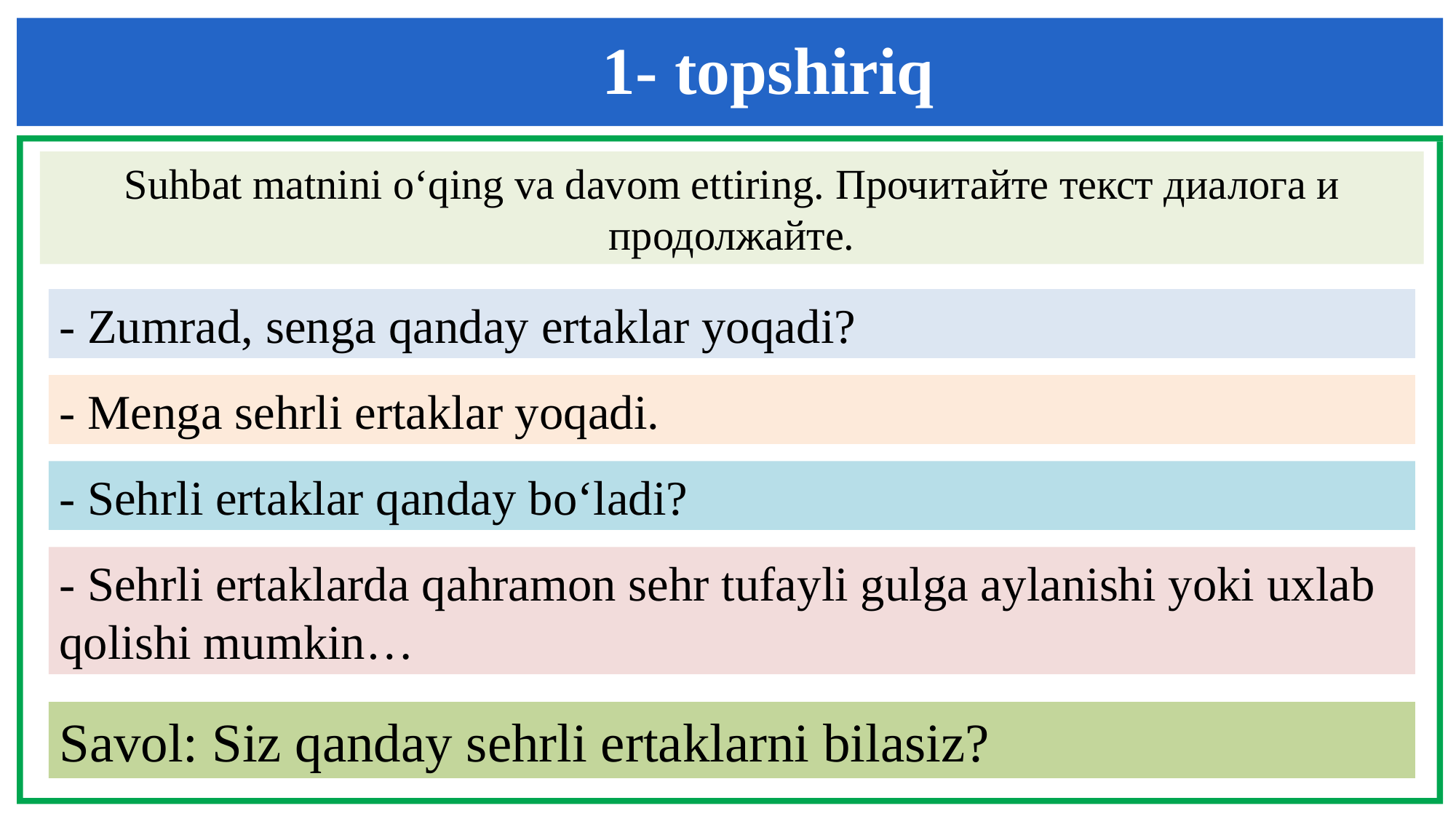

1- topshiriq
Suhbat matnini o‘qing va davom ettiring. Прочитайте текст диалога и продолжайте.
- Zumrad, senga qanday ertaklar yoqadi?
- Menga sehrli ertaklar yoqadi.
- Sehrli ertaklar qanday bo‘ladi?
- Sehrli ertaklarda qahramon sehr tufayli gulga aylanishi yoki uxlab qolishi mumkin…
Savol: Siz qanday sehrli ertaklarni bilasiz?